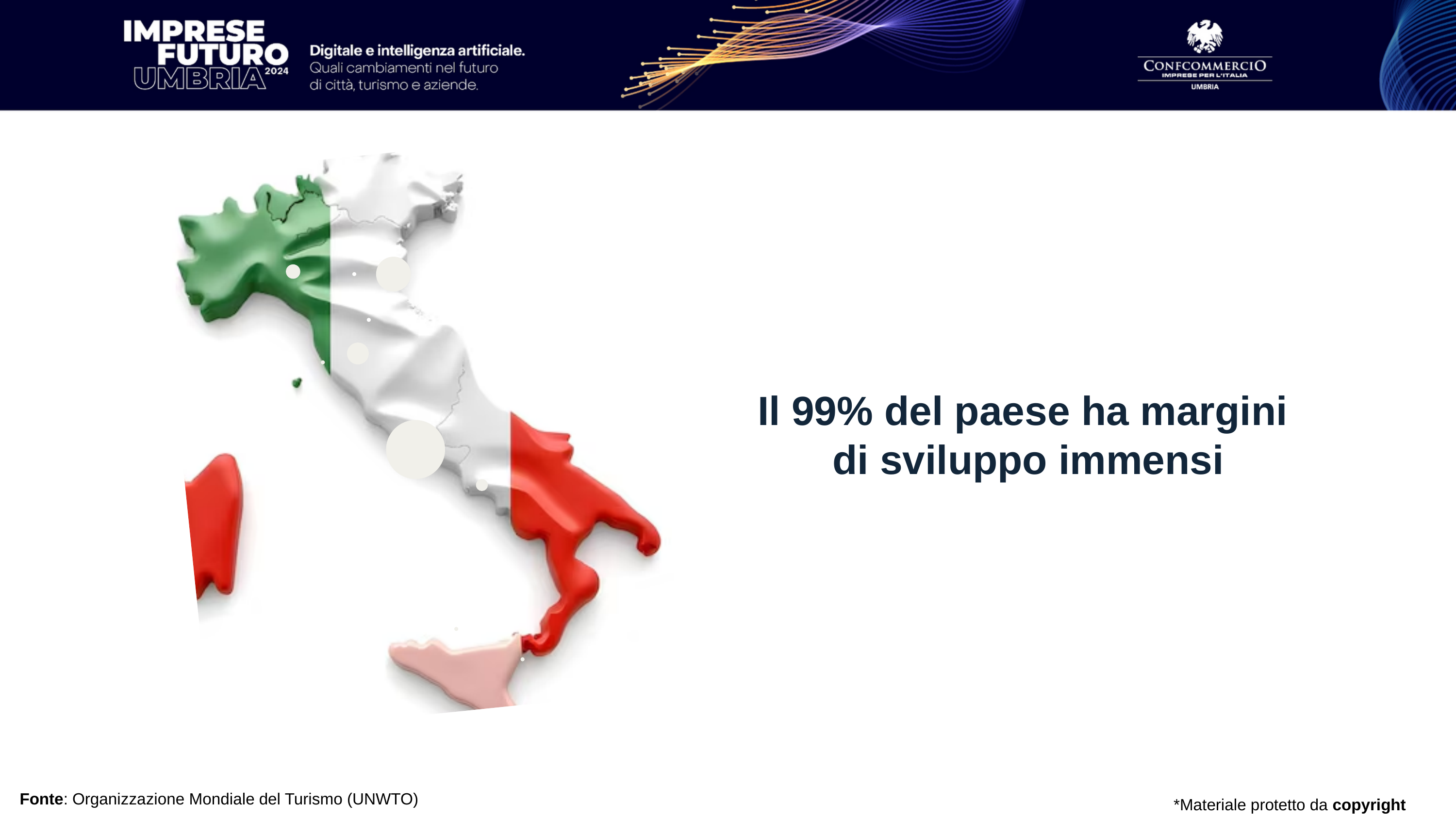

Il 99% del paese ha margini
di sviluppo immensi
Fonte: Organizzazione Mondiale del Turismo (UNWTO)
*Materiale protetto da copyright